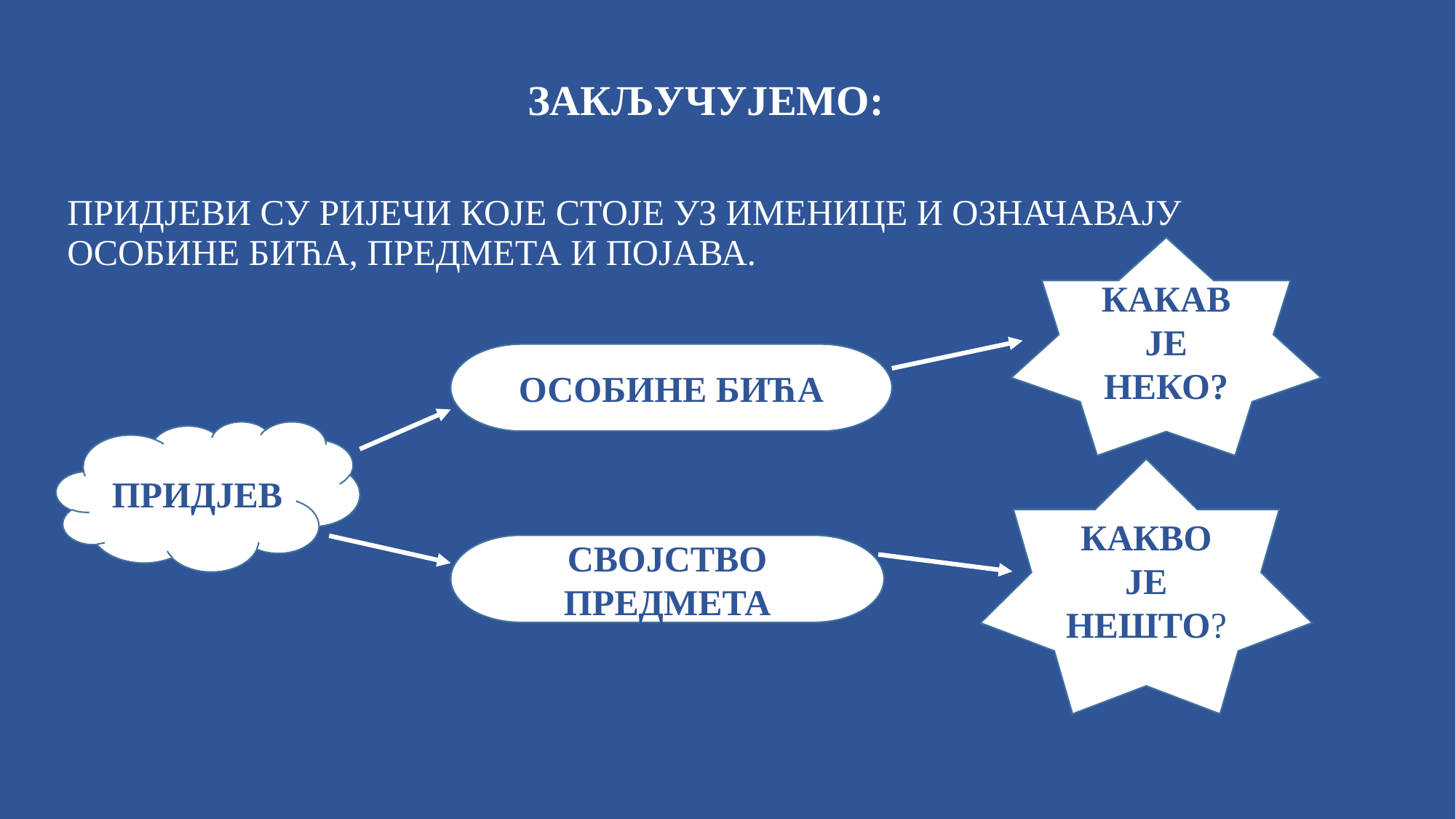

ЗАКЉУЧУЈЕМО:

ПРИДЈЕВИ СУ РИЈЕЧИ КОЈЕ СТОЈЕ УЗ ИМЕНИЦЕ И ОЗНАЧАВАЈУ ОСОБИНЕ БИЋА, ПРЕДМЕТА И ПОЈАВА.

КАКАВ ЈЕ НЕКО?
ОСОБИНЕ БИЋА
ПРИДЈЕВ
КАКВО ЈЕ НЕШТО?
СВОЈСТВО ПРЕДМЕТА